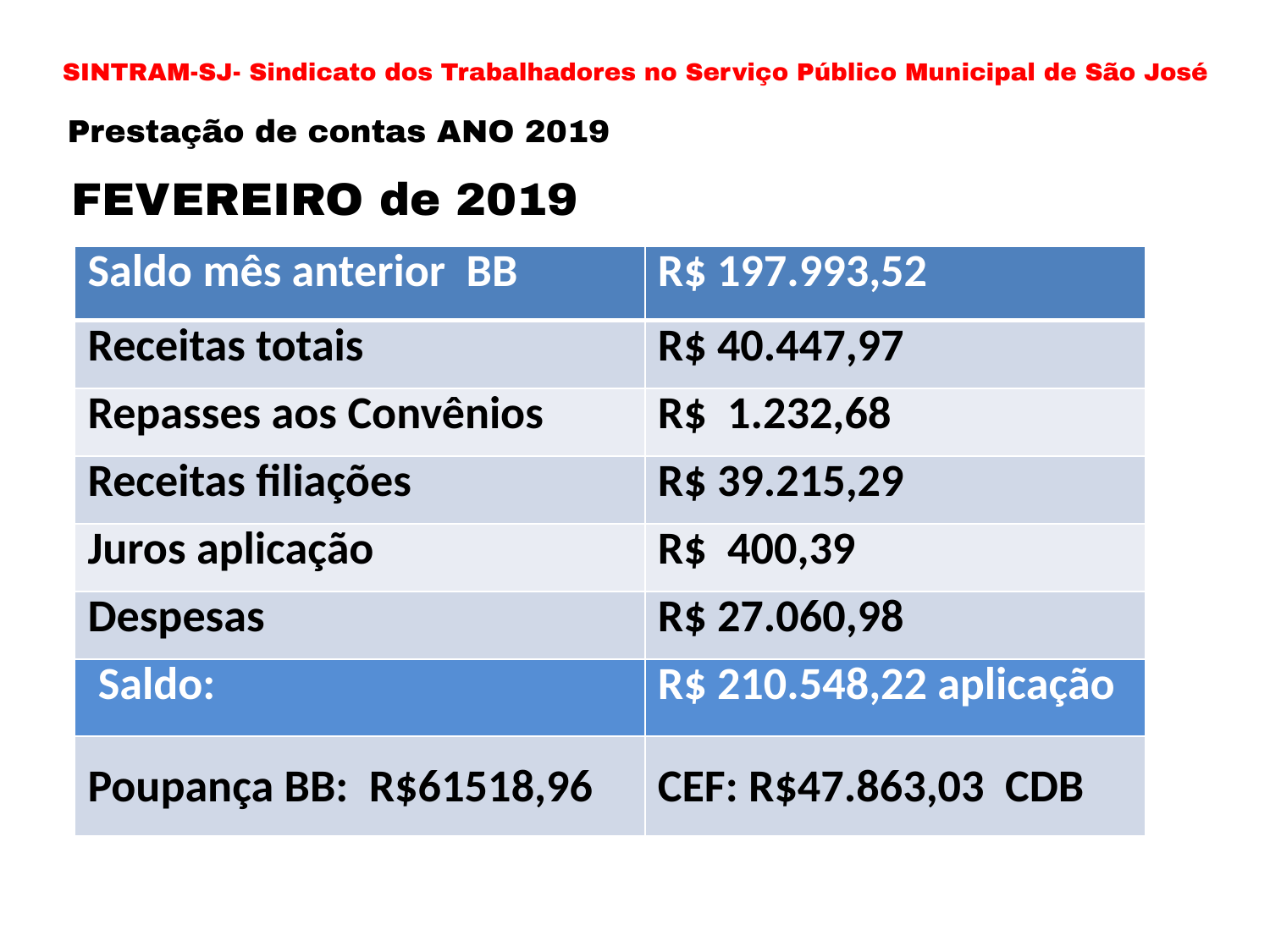

# SINTRAM-SJ- Sindicato dos Trabalhadores no Serviço Público Municipal de São José
Prestação de contas ANO 2019
FEVEREIRO de 2019
| Saldo mês anterior BB | R$ 197.993,52 |
| --- | --- |
| Receitas totais | R$ 40.447,97 |
| Repasses aos Convênios | R$ 1.232,68 |
| Receitas filiações | R$ 39.215,29 |
| Juros aplicação | R$ 400,39 |
| Despesas | R$ 27.060,98 |
| Saldo: | R$ 210.548,22 aplicação |
| Poupança BB: R$61518,96 | CEF: R$47.863,03 CDB |